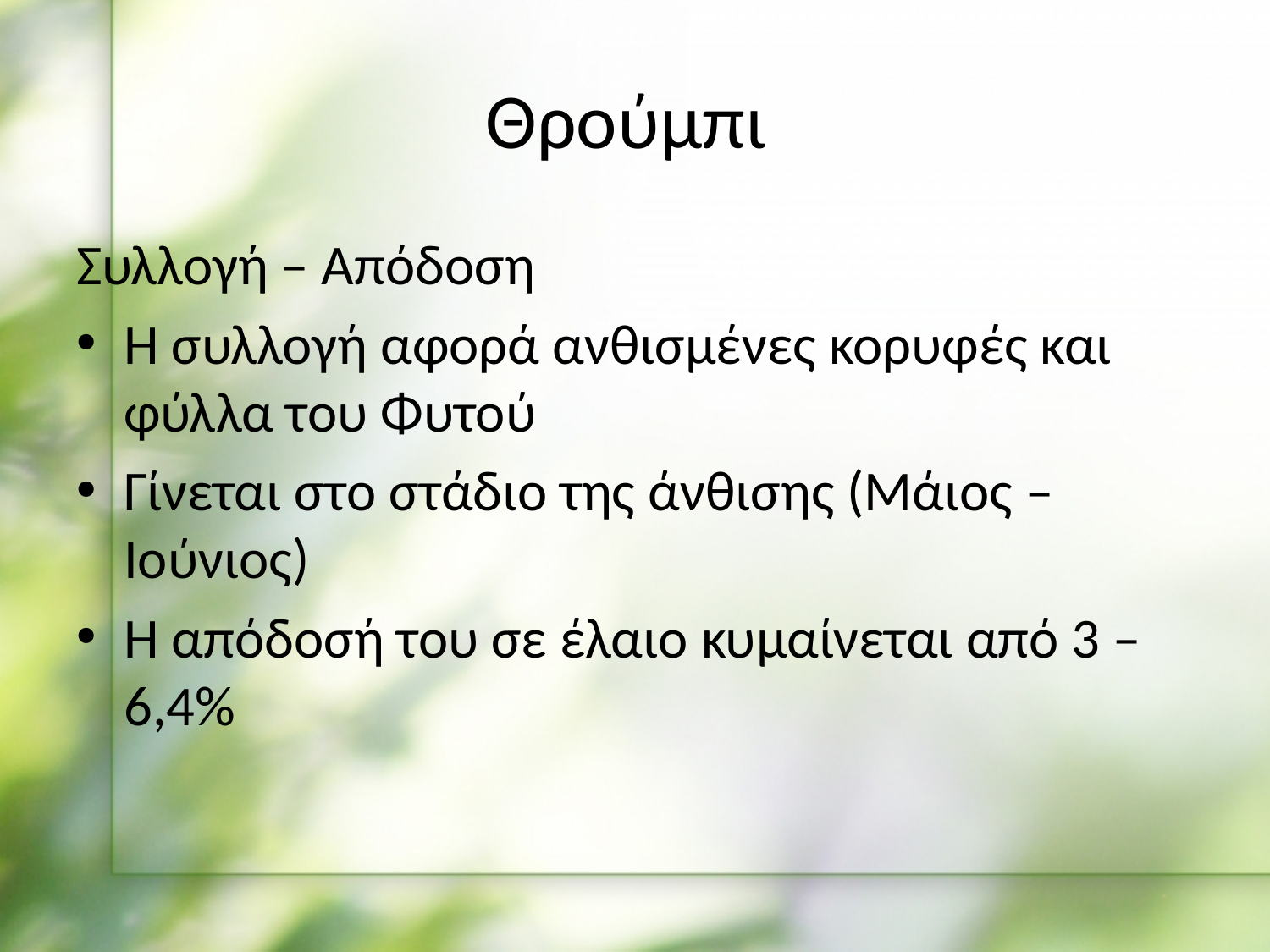

# Θρούμπι
Συλλογή – Απόδοση
Η συλλογή αφορά ανθισμένες κορυφές και φύλλα του Φυτού
Γίνεται στο στάδιο της άνθισης (Μάιος – Ιούνιος)
Η απόδοσή του σε έλαιο κυμαίνεται από 3 – 6,4%